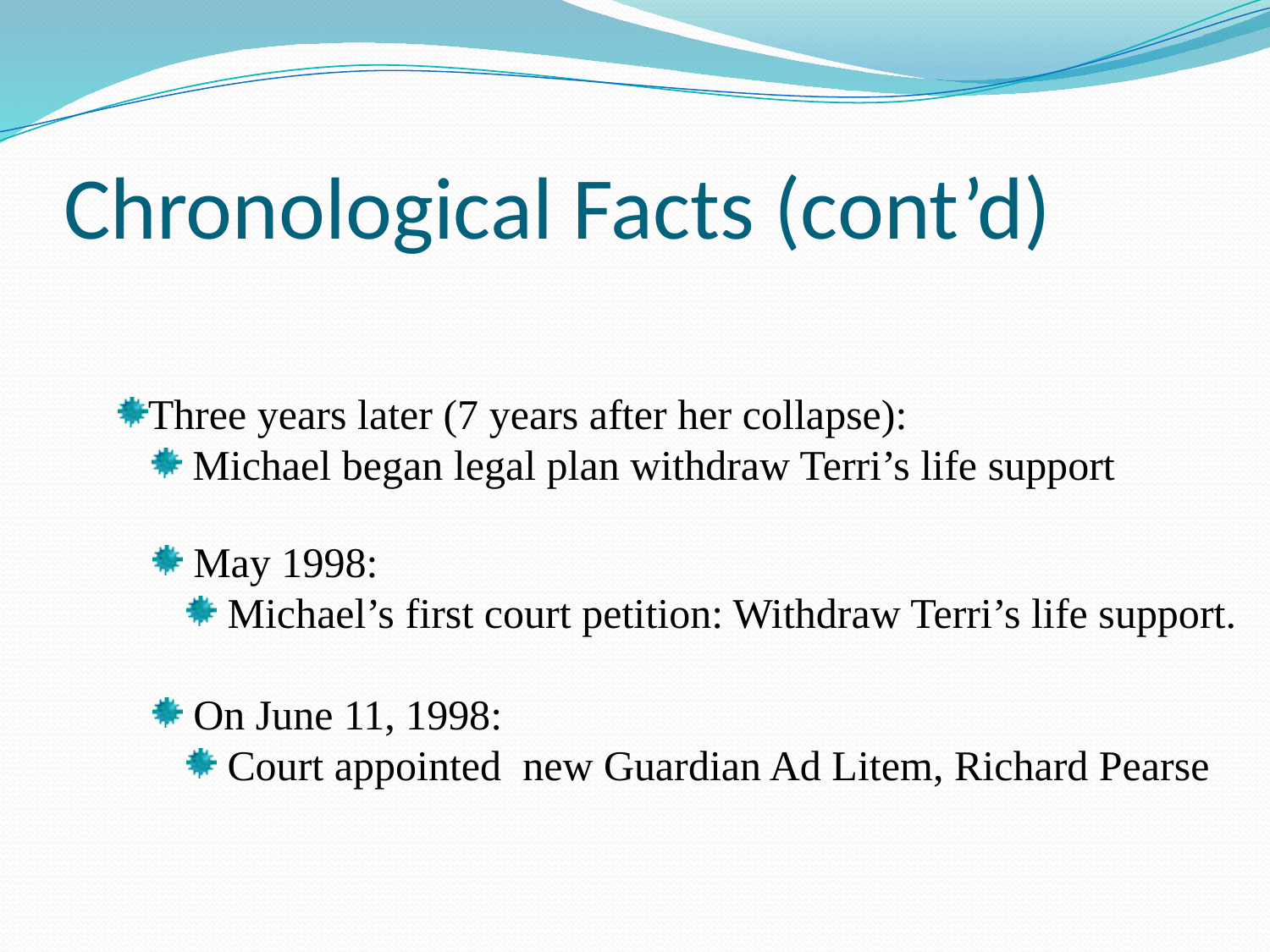

# Chronological Facts (cont’d)

 May 1998:
 Michael’s first court petition: Withdraw Terri’s life support.

 On June 11, 1998:
 Court appointed  new Guardian Ad Litem, Richard Pearse

Three years later (7 years after her collapse):
 Michael began legal plan withdraw Terri’s life support